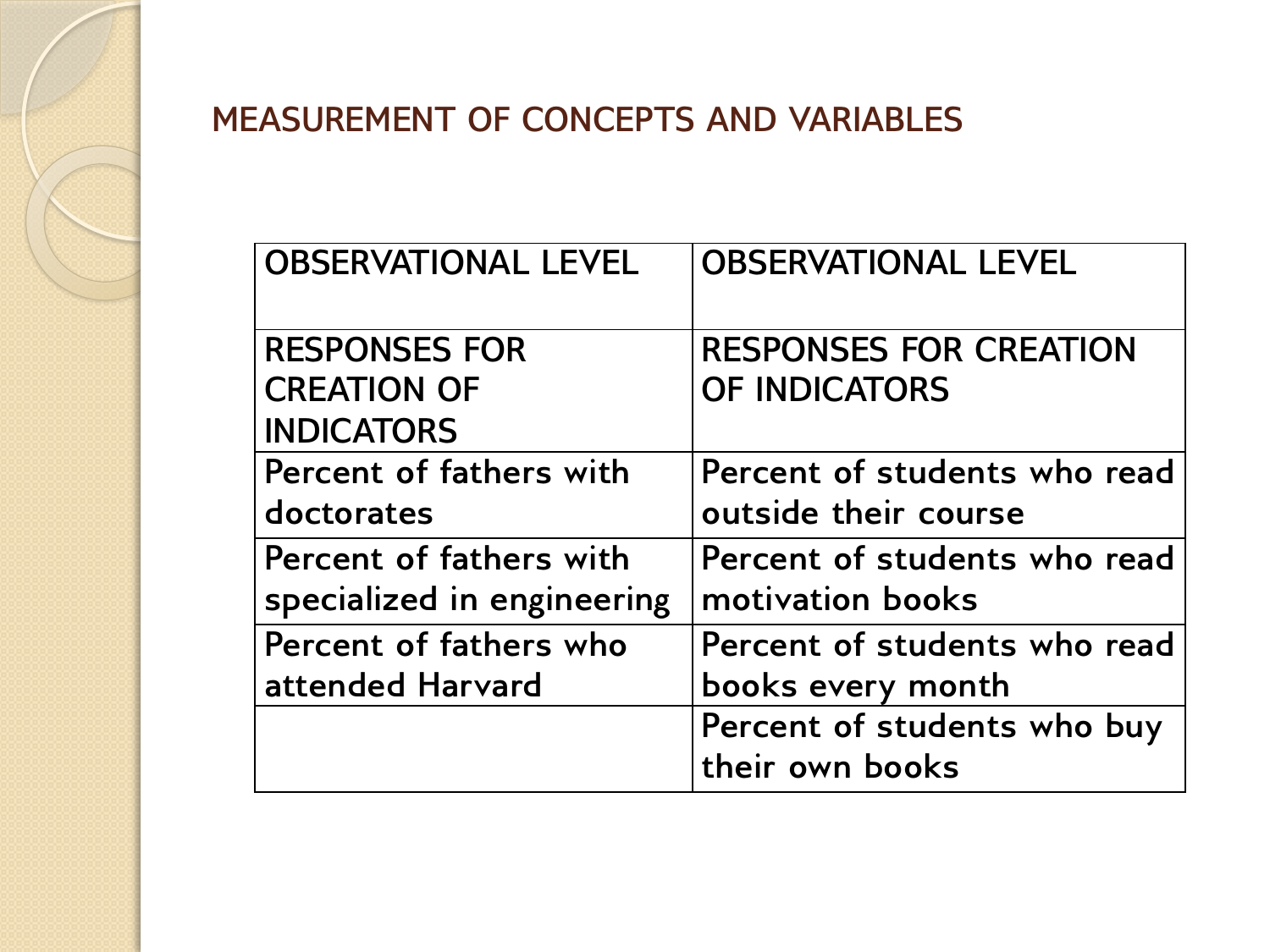

# MEASUREMENT OF CONCEPTS AND VARIABLES
| OBSERVATIONAL LEVEL | OBSERVATIONAL LEVEL |
| --- | --- |
| RESPONSES FOR CREATION OF INDICATORS | RESPONSES FOR CREATION OF INDICATORS |
| Percent of fathers with doctorates | Percent of students who read outside their course |
| Percent of fathers with specialized in engineering | Percent of students who read motivation books |
| Percent of fathers who attended Harvard | Percent of students who read books every month |
|  | Percent of students who buy their own books |